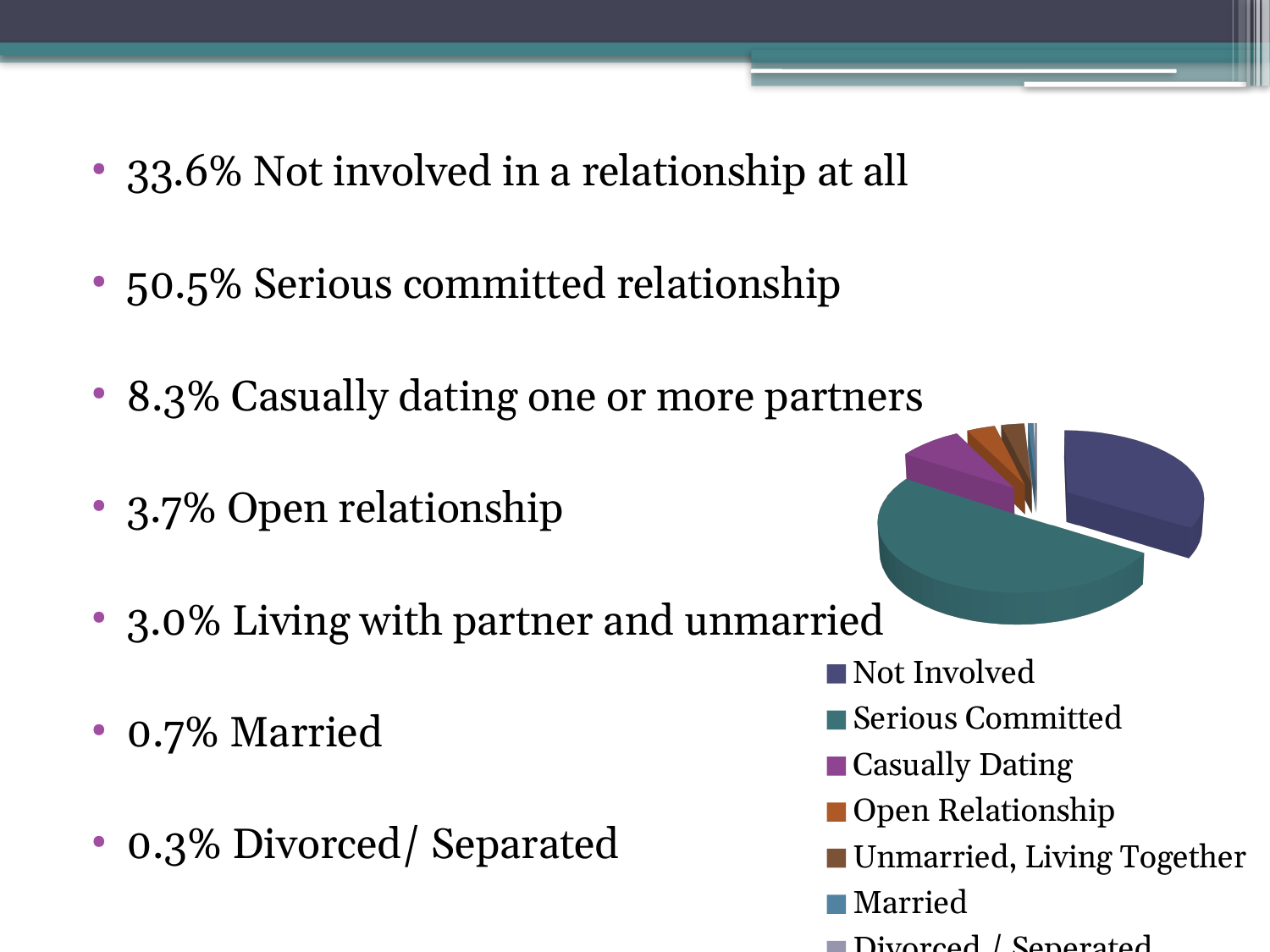

33.6% Not involved in a relationship at all

50.5% Serious committed relationship

8.3% Casually dating one or more partners

3.7% Open relationship

3.0% Living with partner and unmarried

0.7% Married

0.3% Divorced/ Separated

[unsupported chart]